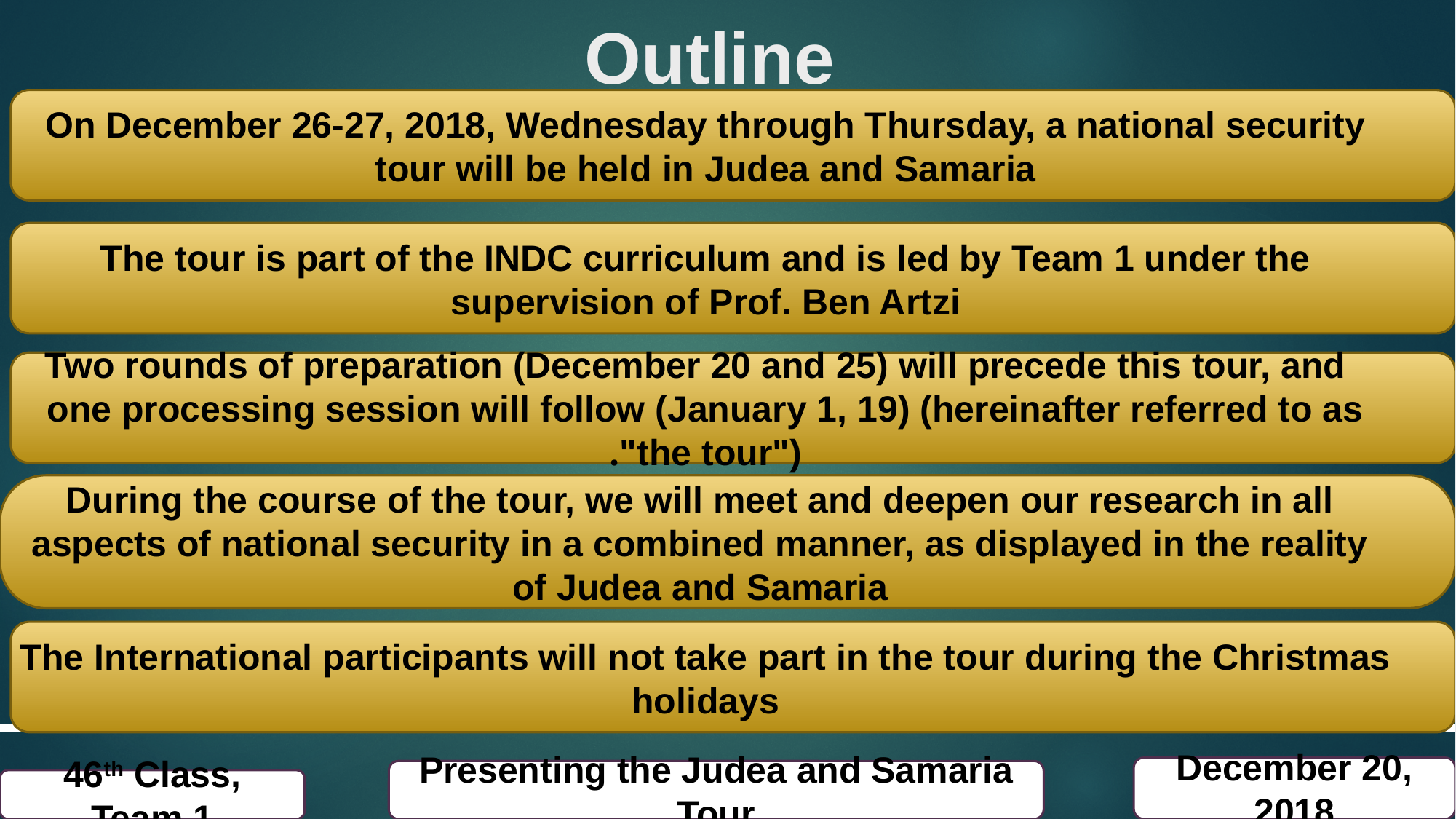

# Outline
On December 26-27, 2018, Wednesday through Thursday, a national security tour will be held in Judea and Samaria
The tour is part of the INDC curriculum and is led by Team 1 under the supervision of Prof. Ben Artzi
 Two rounds of preparation (December 20 and 25) will precede this tour, and  one processing session will follow (January 1, 19) (hereinafter referred to as "the tour").
During the course of the tour, we will meet and deepen our research in all aspects of national security in a combined manner, as displayed in the reality of Judea and Samaria
The International participants will not take part in the tour during the Christmas holidays